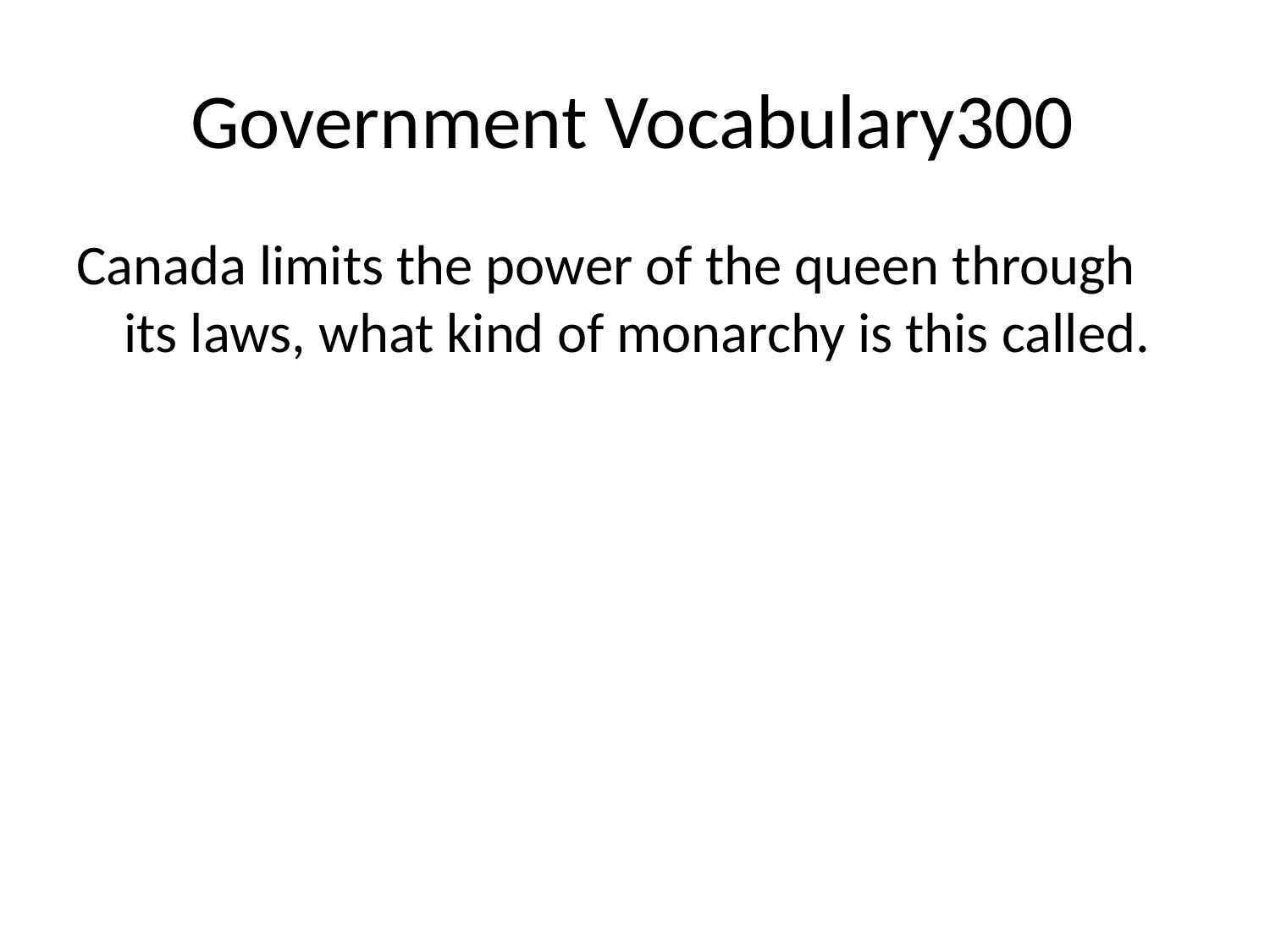

# Government Vocabulary300
Canada limits the power of the queen through its laws, what kind of monarchy is this called.